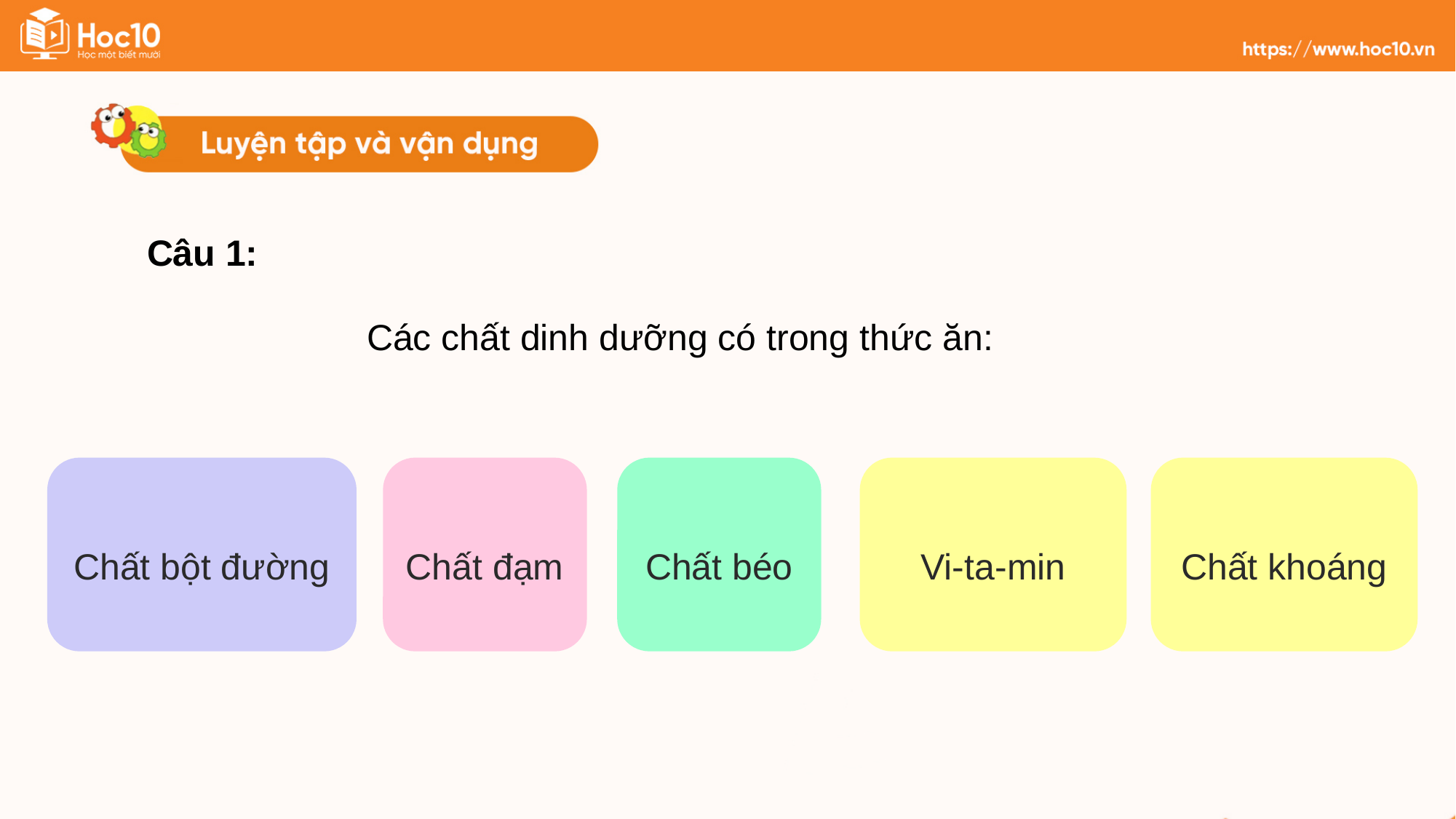

Câu 1:
Các chất dinh dưỡng có trong thức ăn:
Chất bột đường
Chất đạm
Chất béo
Vi-ta-min
Chất khoáng